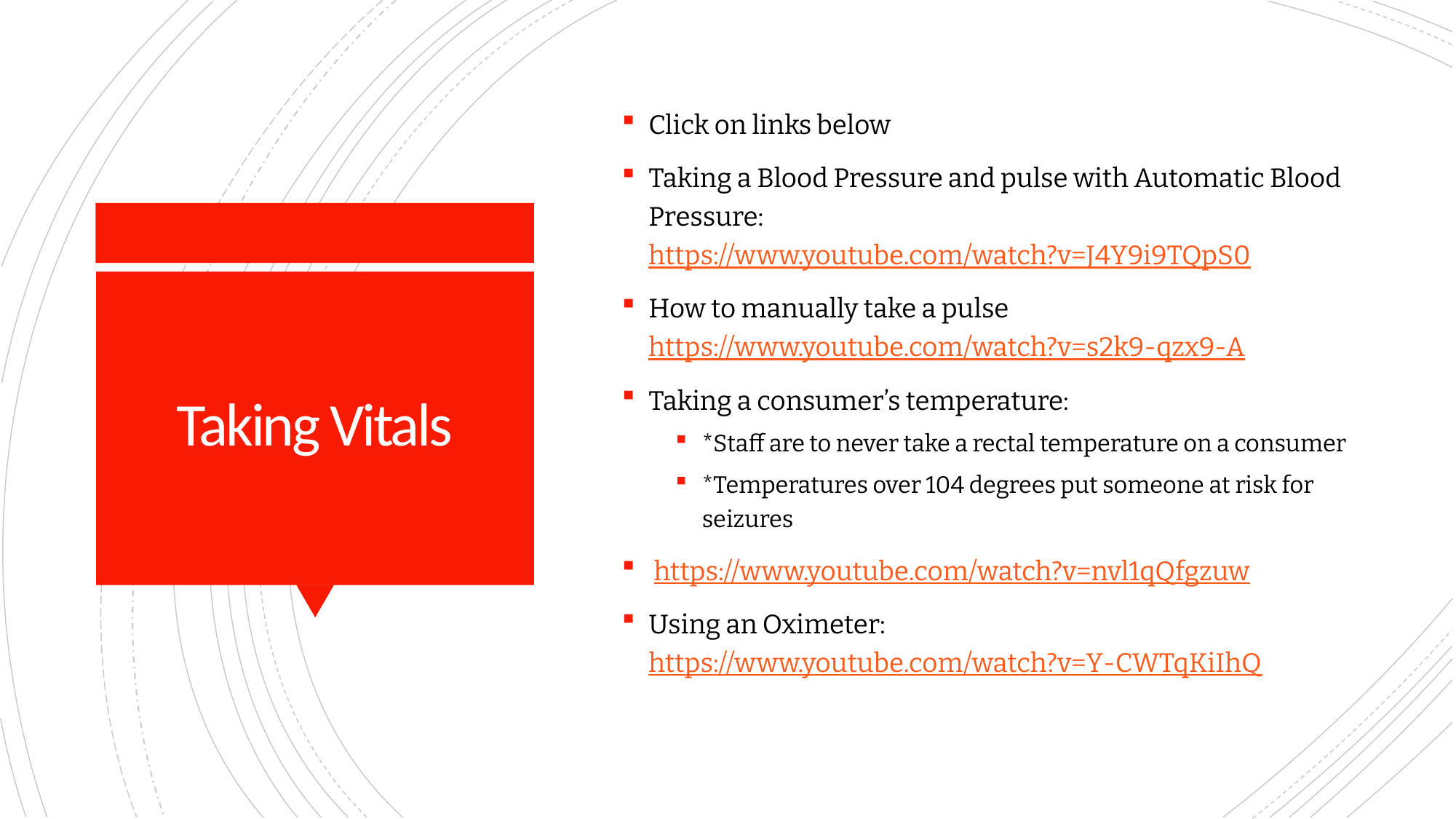

Click on links below
Taking a Blood Pressure and pulse with Automatic Blood Pressure: https://www.youtube.com/watch?v=J4Y9i9TQpS0
How to manually take a pulse https://www.youtube.com/watch?v=s2k9-qzx9-A
Taking a consumer’s temperature:
*Staff are to never take a rectal temperature on a consumer
*Temperatures over 104 degrees put someone at risk for seizures
 https://www.youtube.com/watch?v=nvl1qQfgzuw
Using an Oximeter: https://www.youtube.com/watch?v=Y-CWTqKiIhQ

# Taking Vitals